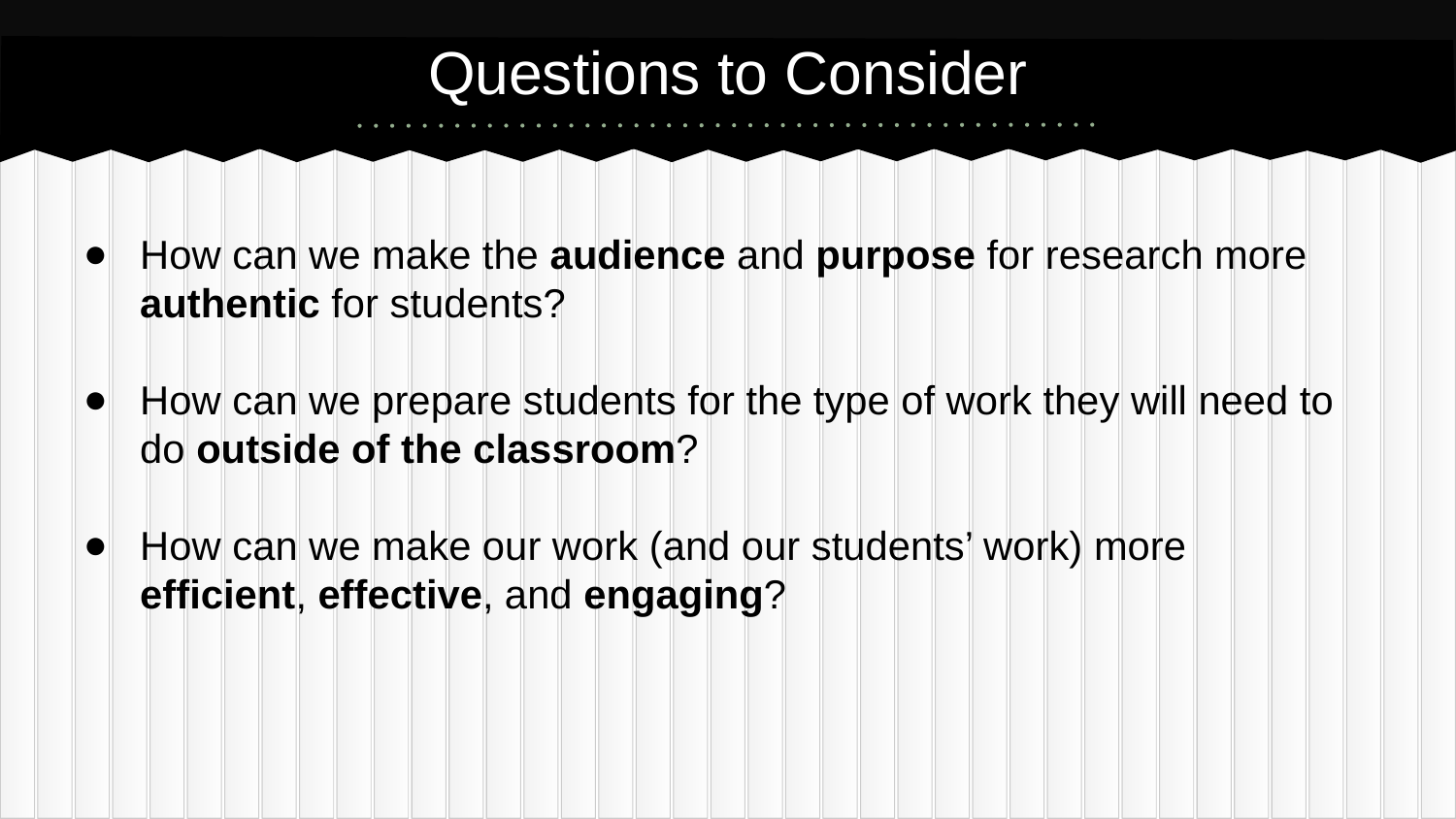

# Questions to Consider
How can we make the audience and purpose for research more authentic for students?

How can we prepare students for the type of work they will need to do outside of the classroom?

How can we make our work (and our students’ work) more efficient, effective, and engaging?